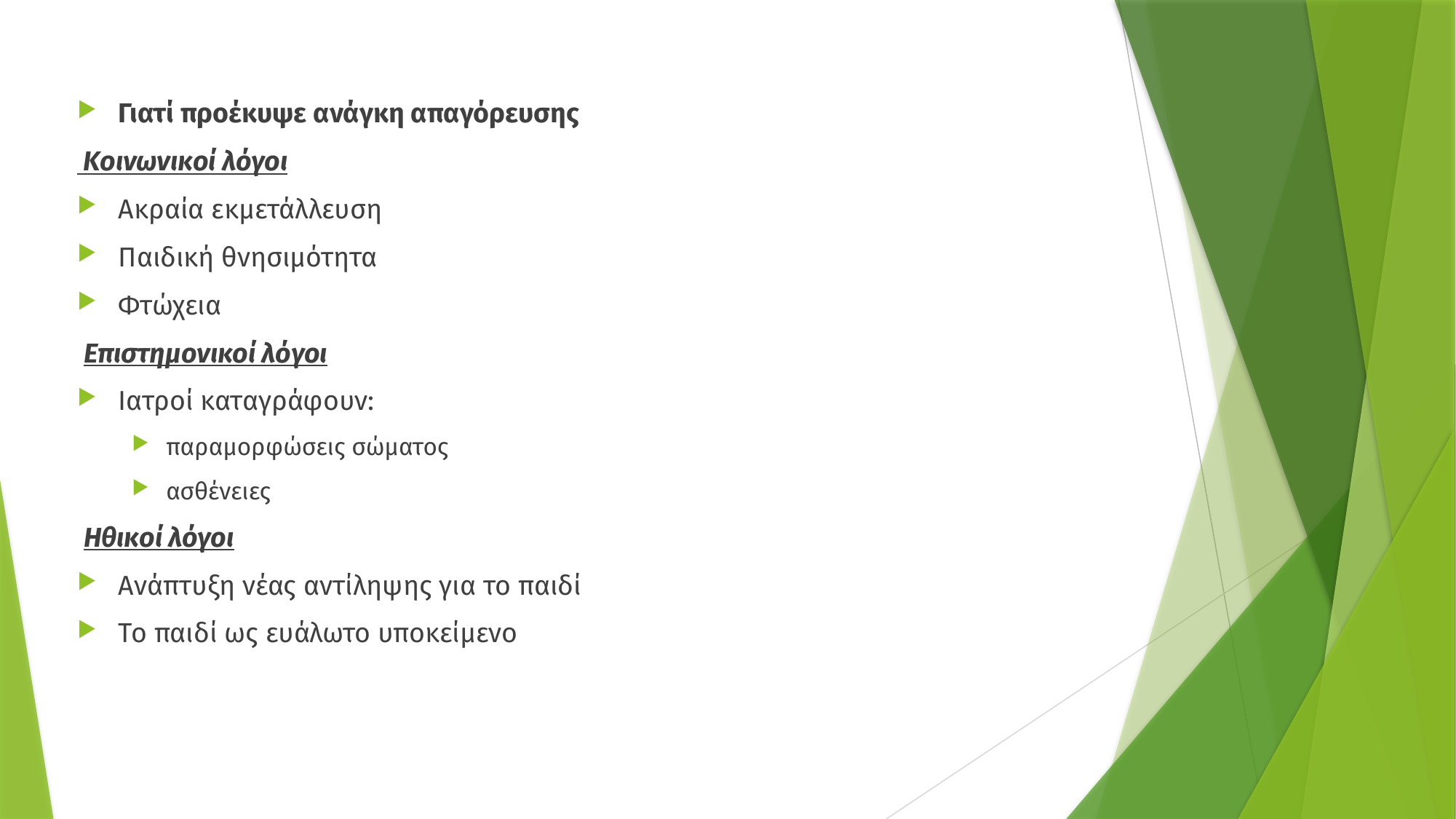

Γιατί προέκυψε ανάγκη απαγόρευσης
 Κοινωνικοί λόγοι
Ακραία εκμετάλλευση
Παιδική θνησιμότητα
Φτώχεια
 Επιστημονικοί λόγοι
Ιατροί καταγράφουν:
παραμορφώσεις σώματος
ασθένειες
 Ηθικοί λόγοι
Ανάπτυξη νέας αντίληψης για το παιδί
Το παιδί ως ευάλωτο υποκείμενο